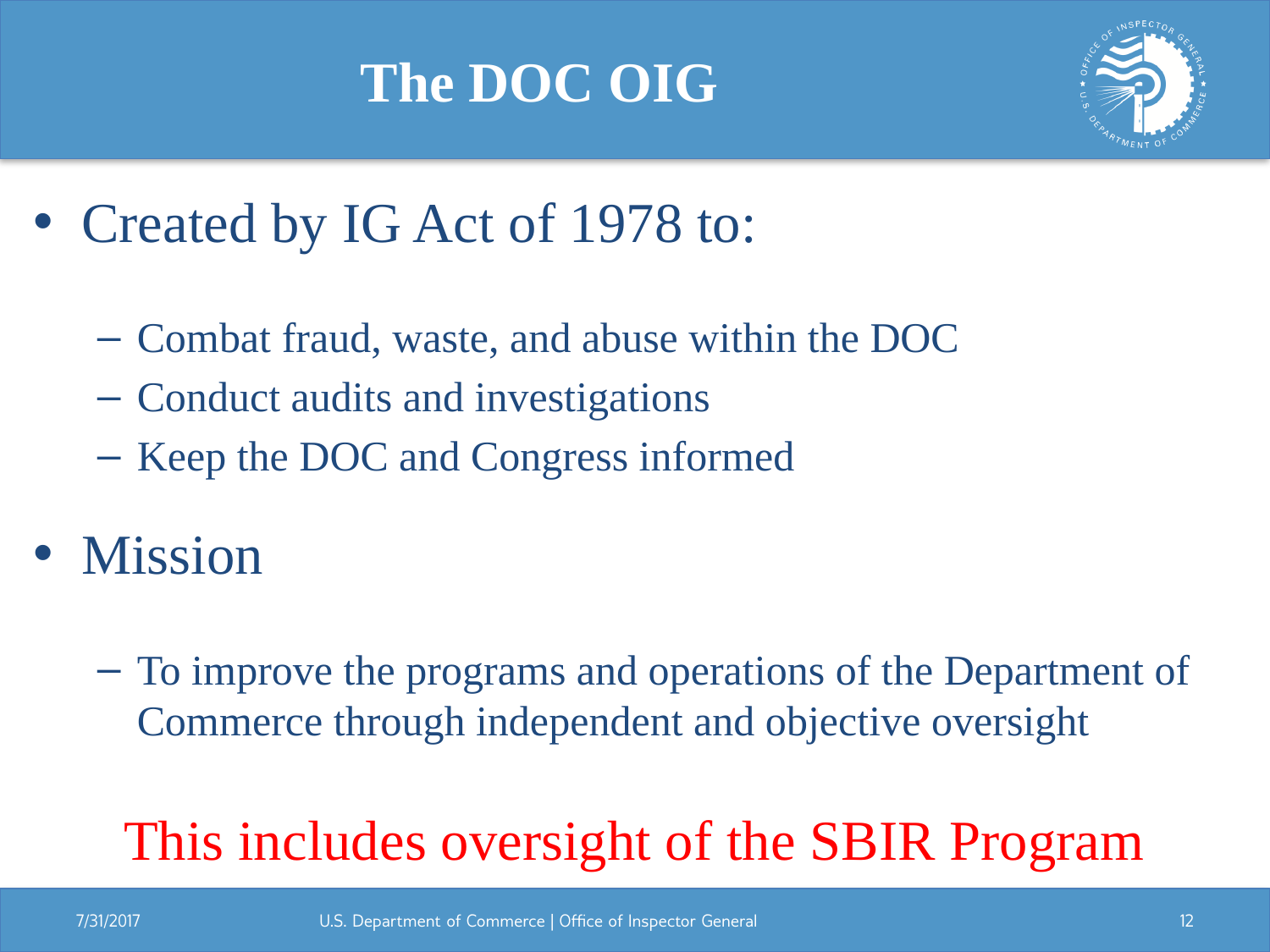

# The DOC OIG
Created by IG Act of 1978 to:

Combat fraud, waste, and abuse within the DOC
Conduct audits and investigations
Keep the DOC and Congress informed

Mission

To improve the programs and operations of the Department of Commerce through independent and objective oversight

This includes oversight of the SBIR Program
7/31/2017
U.S. Department of Commerce | Office of Inspector General
12